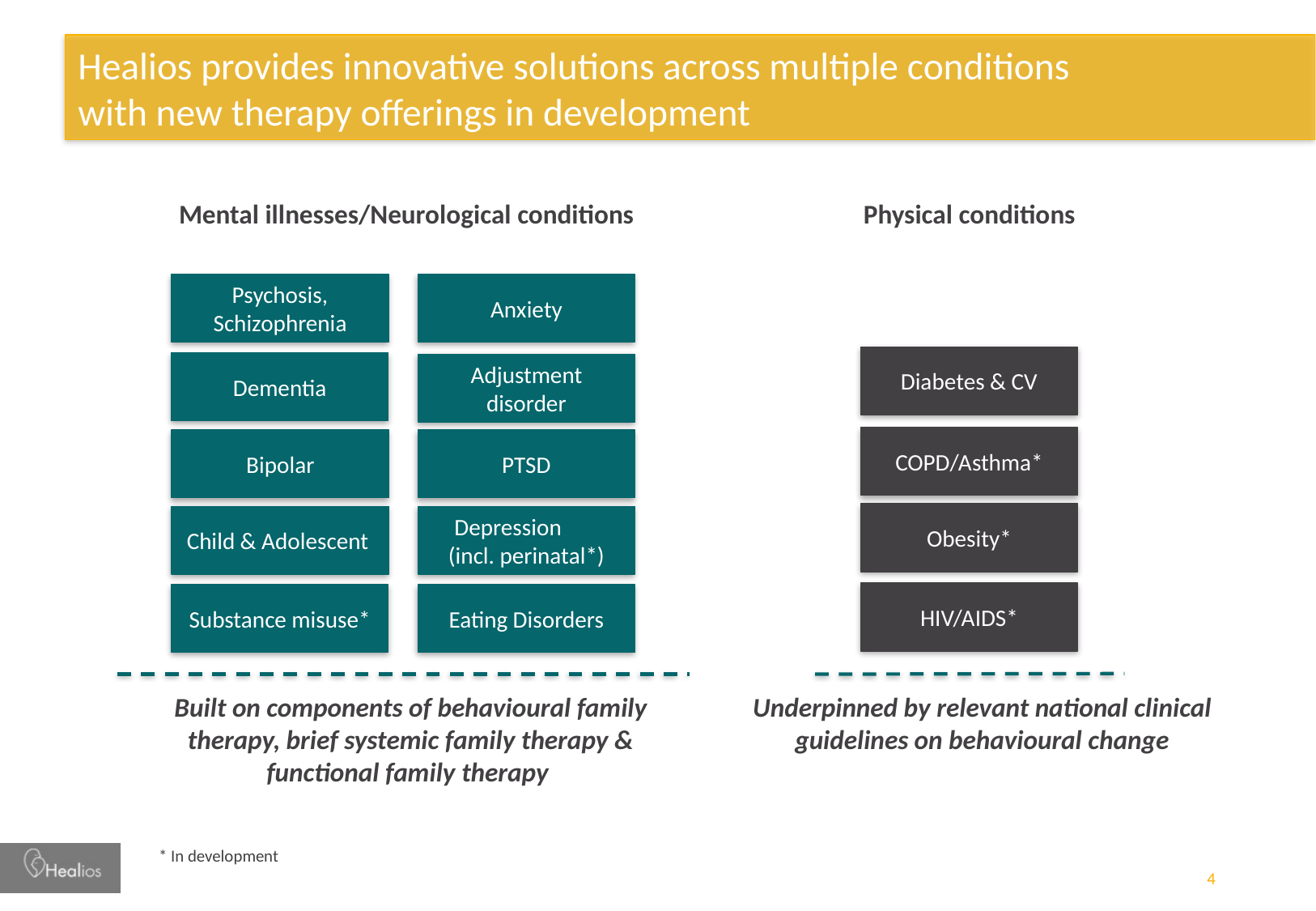

# Healios provides innovative solutions across multiple conditions with new therapy offerings in development
Mental illnesses/Neurological conditions
Physical conditions
Anxiety

Psychosis, Schizophrenia

Diabetes & CV
Dementia
Adjustment disorder
COPD/Asthma*
Bipolar
PTSD
Obesity*
Child & Adolescent
Depression        (incl. perinatal*)
HIV/AIDS*
Eating Disorders
Substance misuse*
Built on components of behavioural family therapy, brief systemic family therapy & functional family therapy
Underpinned by relevant national clinical guidelines on behavioural change
* In development
4